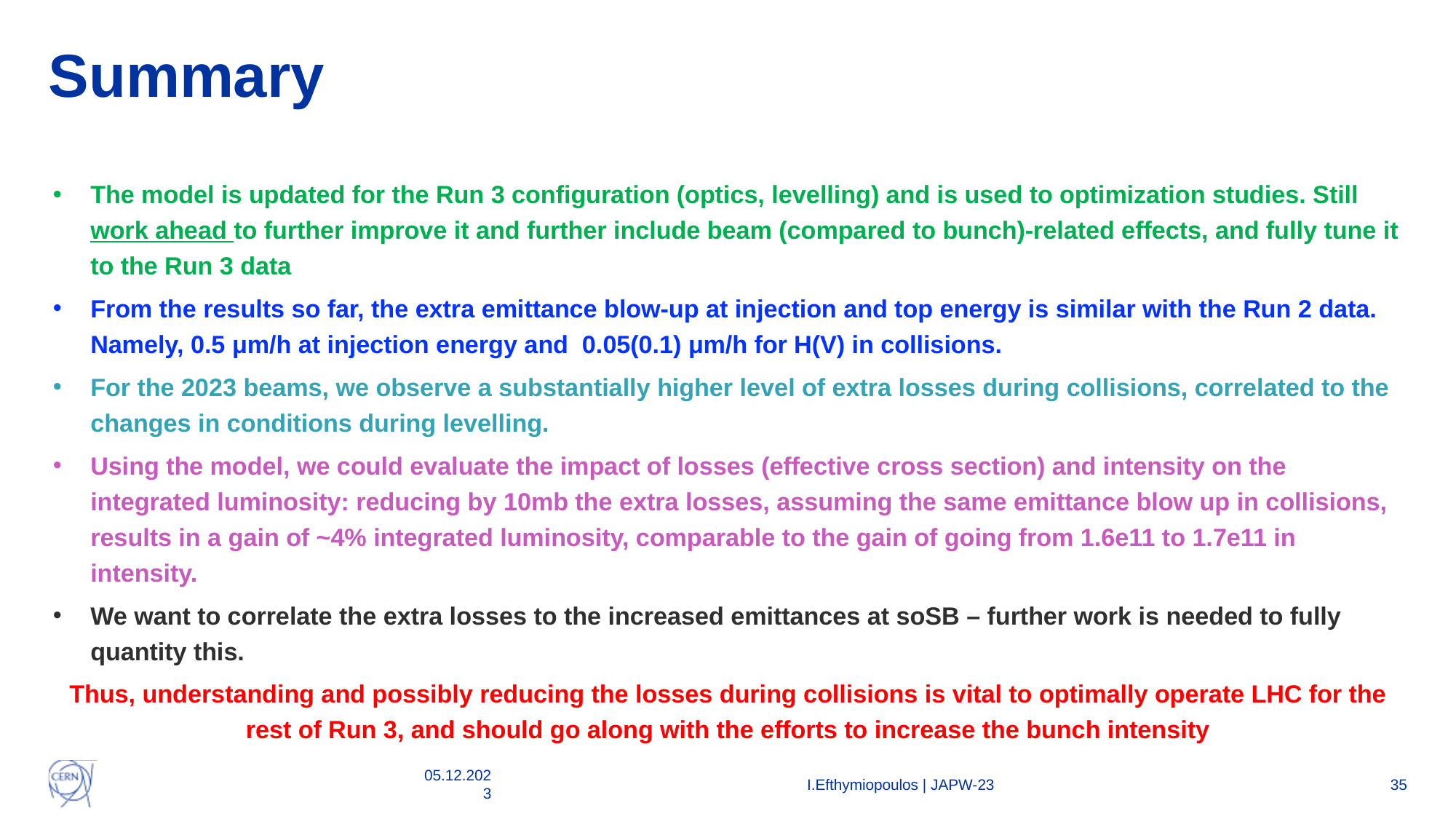

# Summary
The model is updated for the Run 3 configuration (optics, levelling) and is used to optimization studies. Still work ahead to further improve it and further include beam (compared to bunch)-related effects, and fully tune it to the Run 3 data
From the results so far, the extra emittance blow-up at injection and top energy is similar with the Run 2 data. Namely, 0.5 μm/h at injection energy and  0.05(0.1) μm/h for H(V) in collisions.
For the 2023 beams, we observe a substantially higher level of extra losses during collisions, correlated to the changes in conditions during levelling.
Using the model, we could evaluate the impact of losses (effective cross section) and intensity on the integrated luminosity: reducing by 10mb the extra losses, assuming the same emittance blow up in collisions, results in a gain of ~4% integrated luminosity, comparable to the gain of going from 1.6e11 to 1.7e11 in intensity.
We want to correlate the extra losses to the increased emittances at soSB – further work is needed to fully quantity this.
Thus, understanding and possibly reducing the losses during collisions is vital to optimally operate LHC for the rest of Run 3, and should go along with the efforts to increase the bunch intensity
05.12.2023
I.Efthymiopoulos | JAPW-23
35